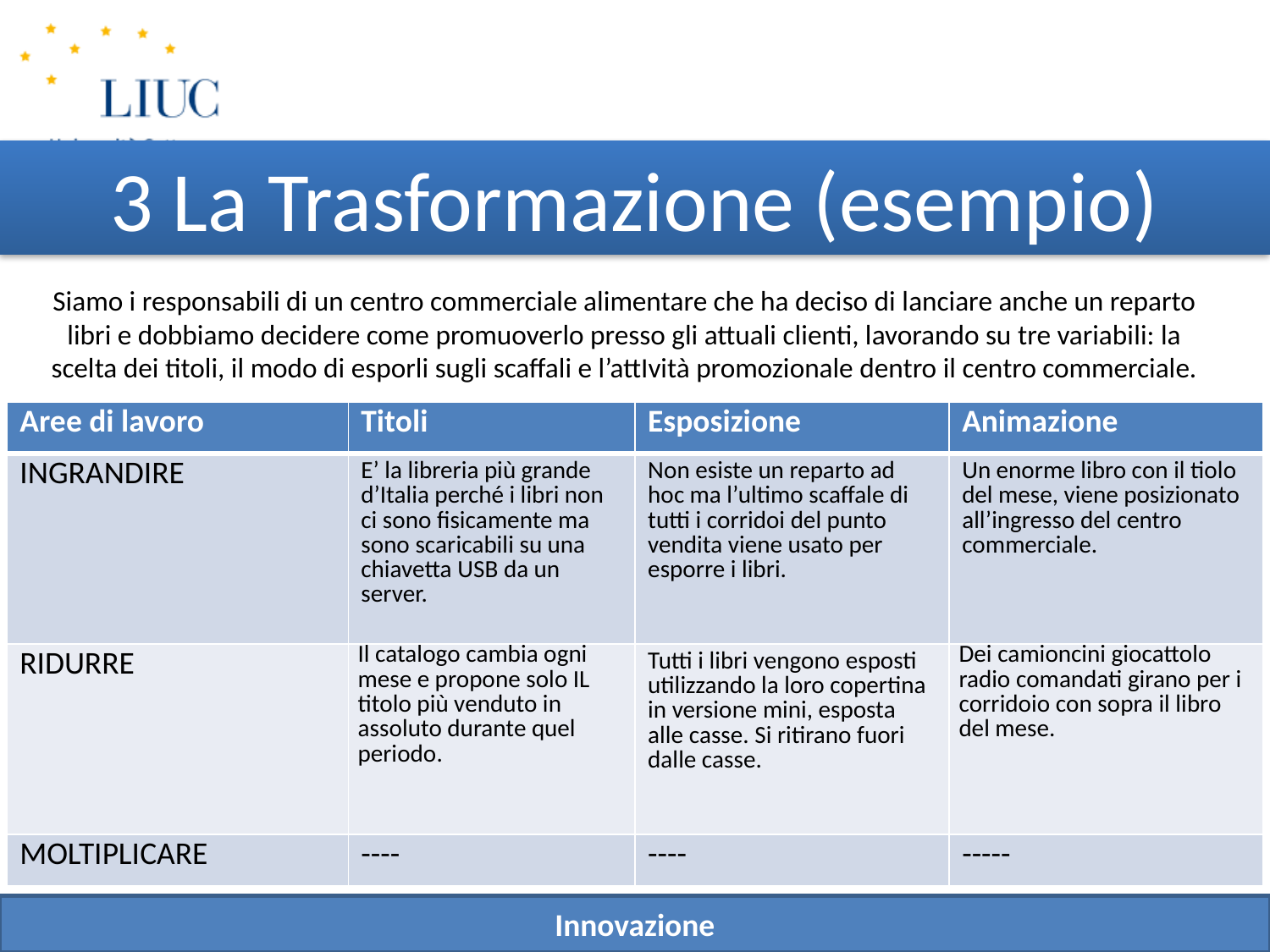

3 La Trasformazione (esempio)
Siamo i responsabili di un centro commerciale alimentare che ha deciso di lanciare anche un reparto libri e dobbiamo decidere come promuoverlo presso gli attuali clienti, lavorando su tre variabili: la scelta dei titoli, il modo di esporli sugli scaffali e l’attIvità promozionale dentro il centro commerciale.
| Aree di lavoro | Titoli | Esposizione | Animazione |
| --- | --- | --- | --- |
| INGRANDIRE | E’ la libreria più grande d’Italia perché i libri non ci sono fisicamente ma sono scaricabili su una chiavetta USB da un server. | Non esiste un reparto ad hoc ma l’ultimo scaffale di tutti i corridoi del punto vendita viene usato per esporre i libri. | Un enorme libro con il tiolo del mese, viene posizionato all’ingresso del centro commerciale. |
| RIDURRE | Il catalogo cambia ogni mese e propone solo IL titolo più venduto in assoluto durante quel periodo. | Tutti i libri vengono esposti utilizzando la loro copertina in versione mini, esposta alle casse. Si ritirano fuori dalle casse. | Dei camioncini giocattolo radio comandati girano per i corridoio con sopra il libro del mese. |
| MOLTIPLICARE | ---- | ---- | ----- |